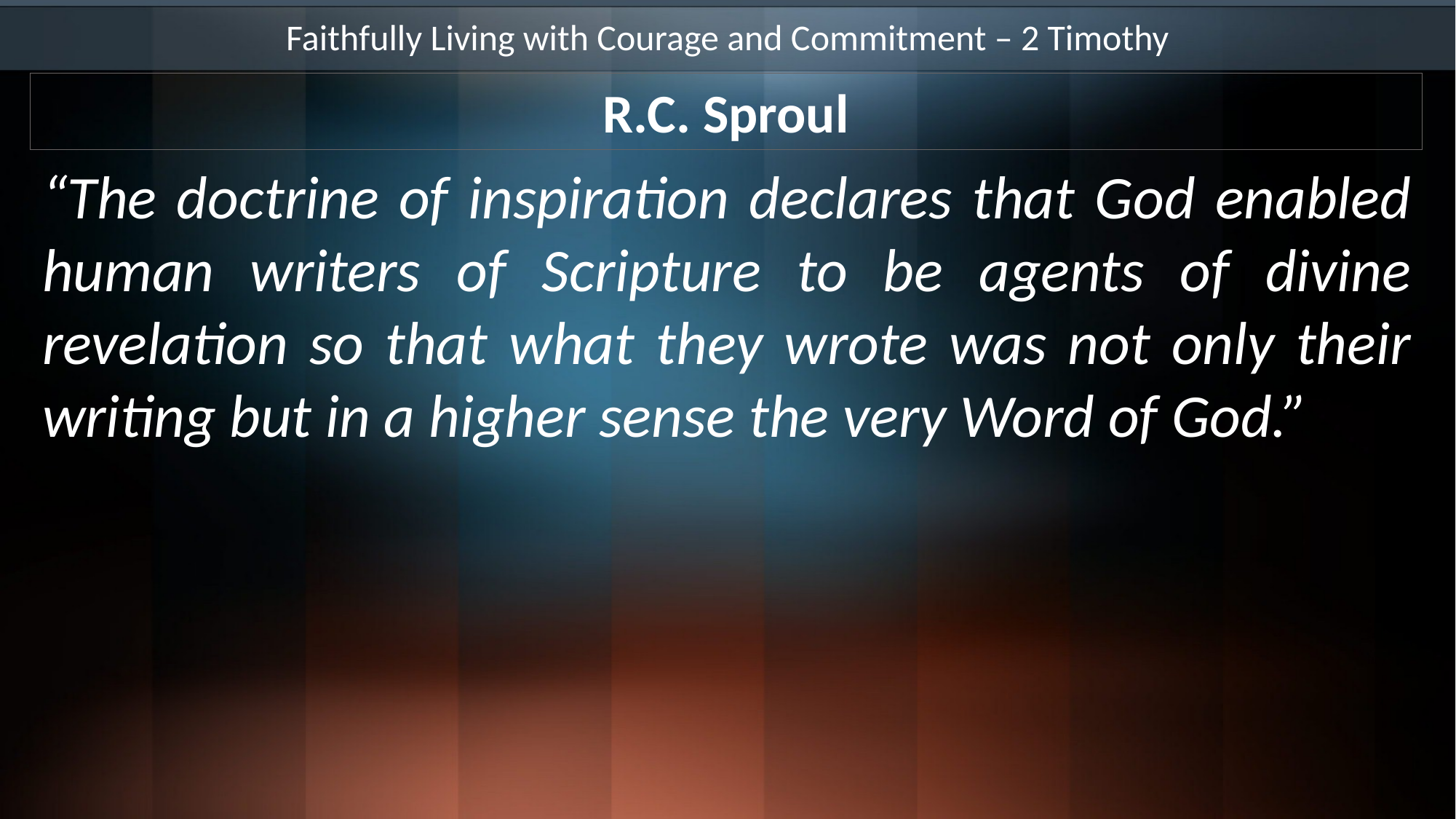

Faithfully Living with Courage and Commitment – 2 Timothy
R.C. Sproul
“The doctrine of inspiration declares that God enabled human writers of Scripture to be agents of divine revelation so that what they wrote was not only their writing but in a higher sense the very Word of God.”